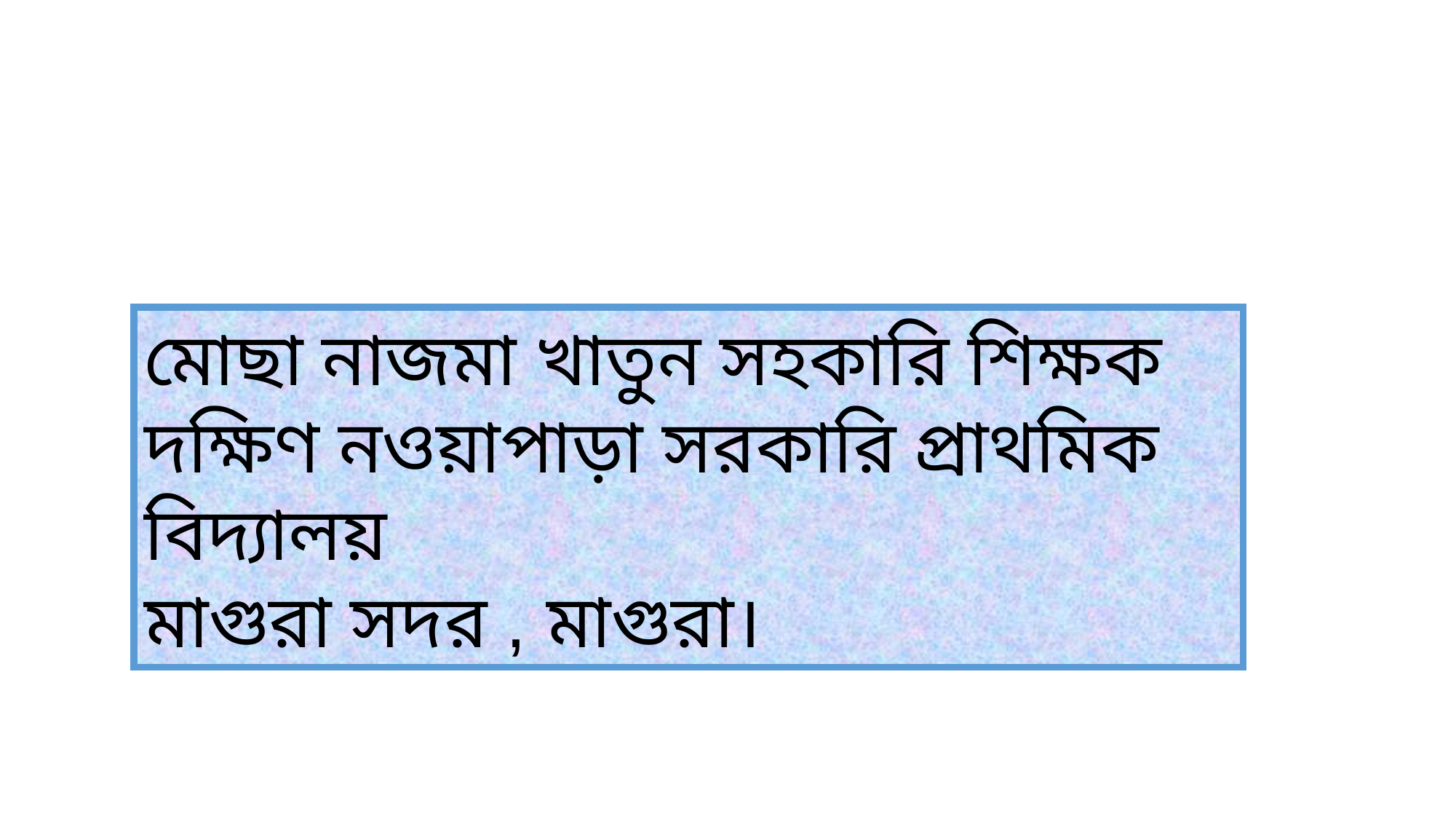

মোছা নাজমা খাতুন সহকারি শিক্ষক
দক্ষিণ নওয়াপাড়া সরকারি প্রাথমিক বিদ্যালয়
মাগুরা সদর , মাগুরা।